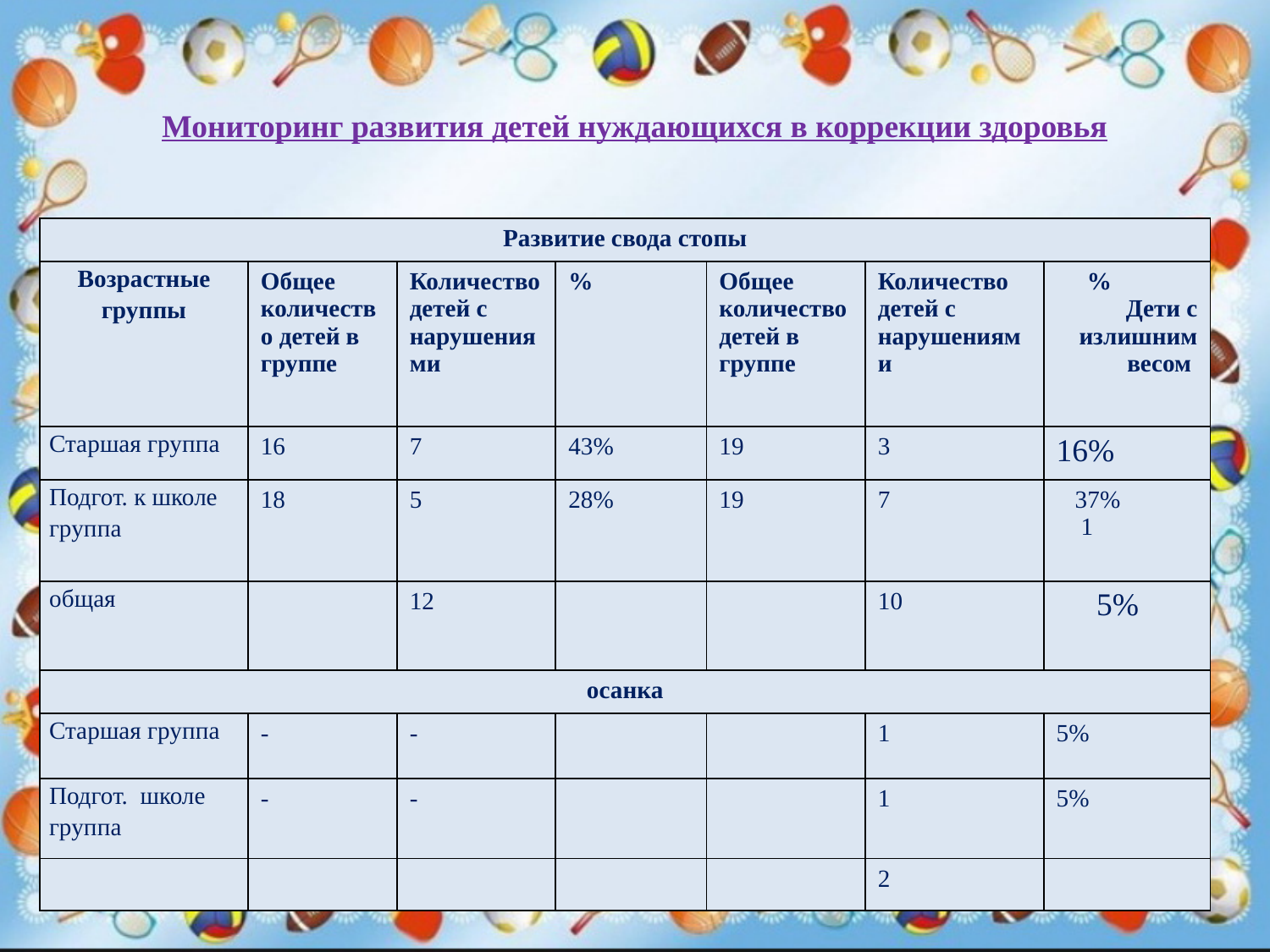

Мониторинг развития детей нуждающихся в коррекции здоровья

| Развитие свода стопы |  |  |  |  |  |  |
| --- | --- | --- | --- | --- | --- | --- |
| Возрастные группы | Общее количество детей в группе | Количество детей с нарушениями | % | Общее количество детей в группе | Количество детей с нарушениями | % Дети с излишним весом |
| Старшая группа | 16 | 7 | 43% | 19 | 3 | 16% |
| Подгот. к школе группа | 18 | 5 | 28% | 19 | 7 | 37% 1 |
| общая |  | 12 |  |  | 10 | 5% |
| осанка |  |  |  |  |  |  |
| Старшая группа | - | - |  |  | 1 | 5% |
| Подгот. школе группа | - | - |  |  | 1 | 5% |
|  |  |  |  |  | 2 |  |